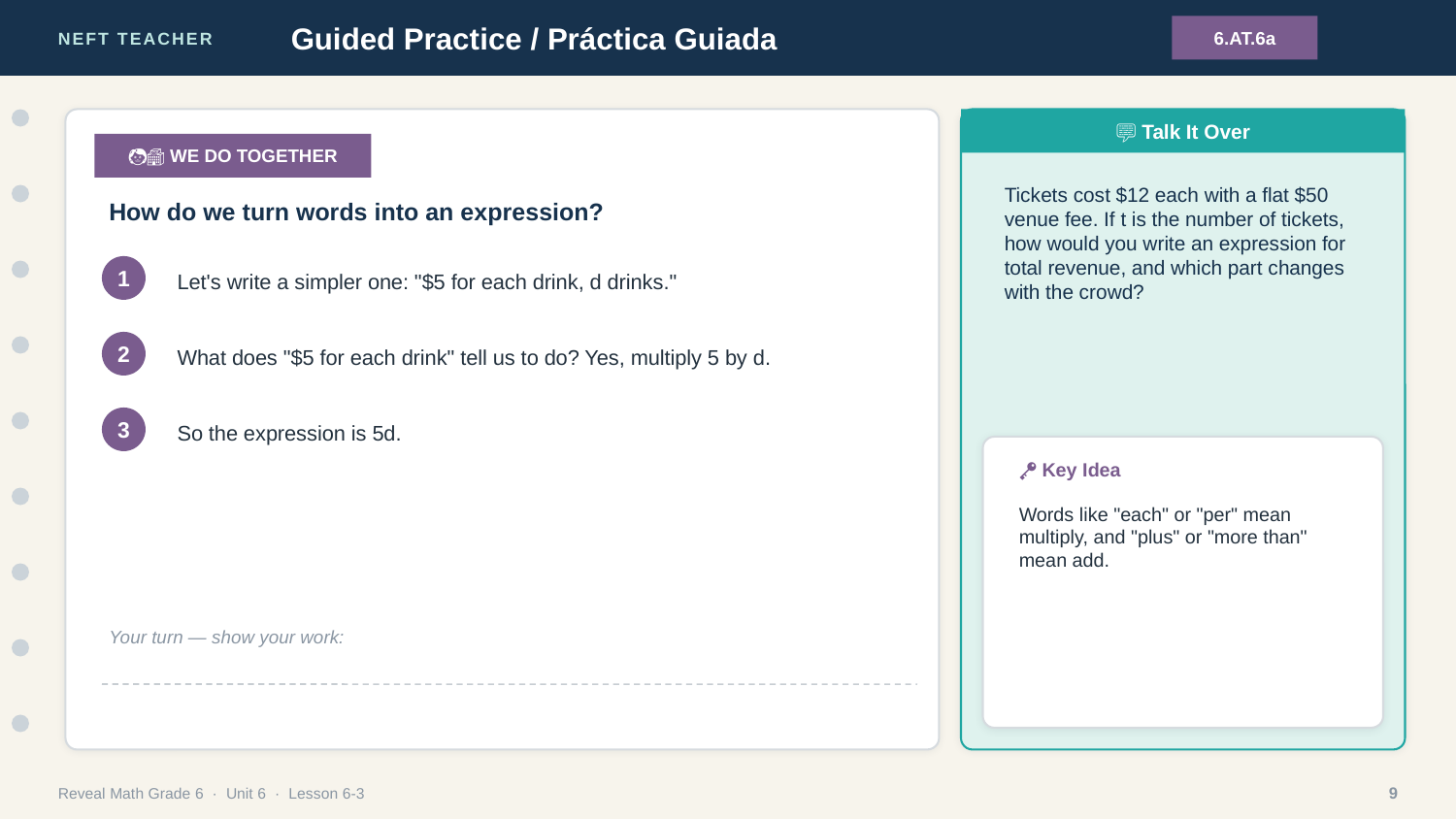

NEFT TEACHER
Guided Practice / Práctica Guiada
6.AT.6a

💬 Talk It Over
👩‍🏫 WE DO TOGETHER
Tickets cost $12 each with a flat $50 venue fee. If t is the number of tickets, how would you write an expression for total revenue, and which part changes with the crowd?

How do we turn words into an expression?
Let's write a simpler one: "$5 for each drink, d drinks."

1

What does "$5 for each drink" tell us to do? Yes, multiply 5 by d.

2

So the expression is 5d.

3

🔑 Key Idea

Words like "each" or "per" mean multiply, and "plus" or "more than" mean add.

Your turn — show your work:

Reveal Math Grade 6  ·  Unit 6  ·  Lesson 6-3
9